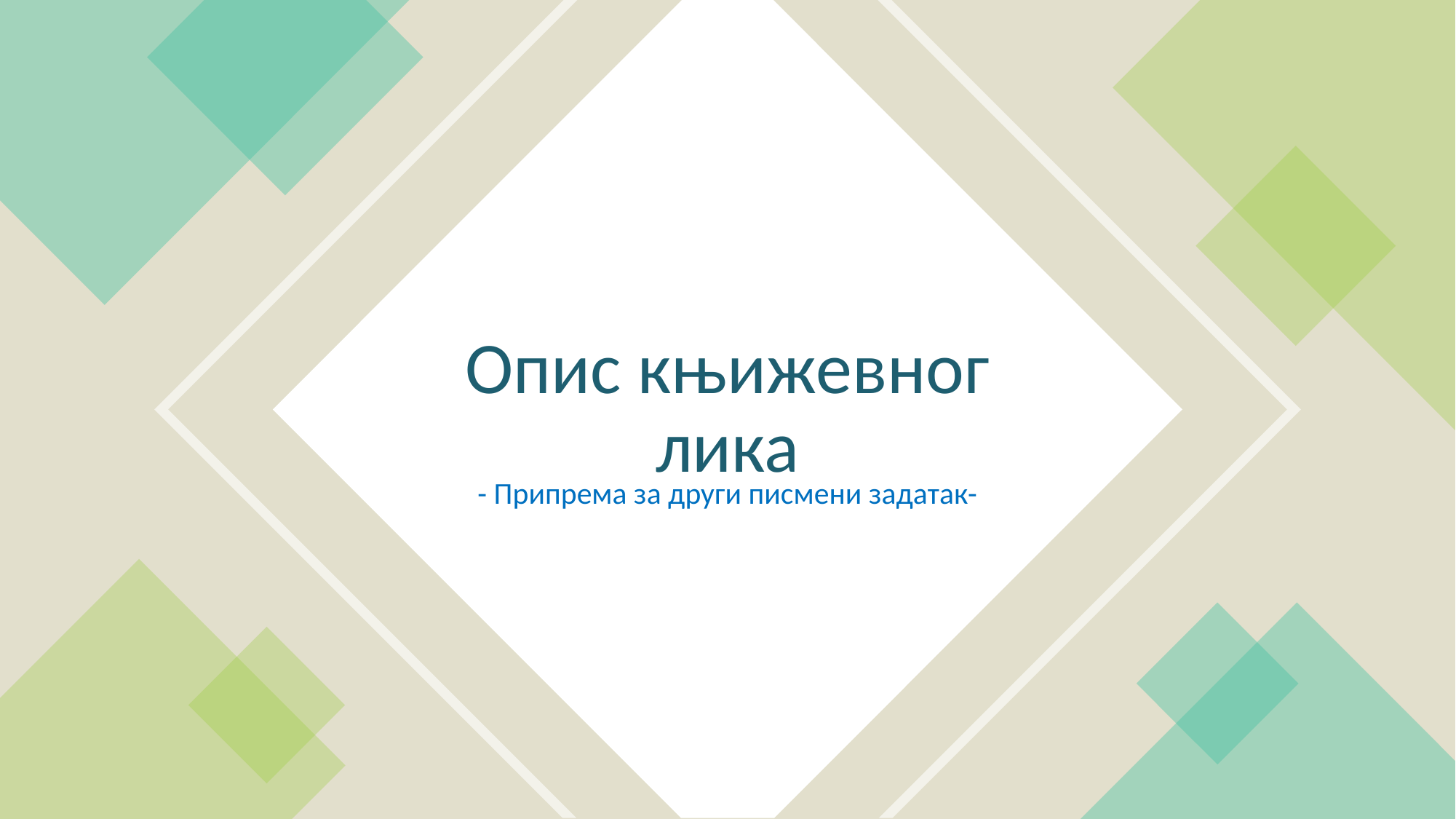

# Опис књижевног лика
- Припрема за други писмени задатак-